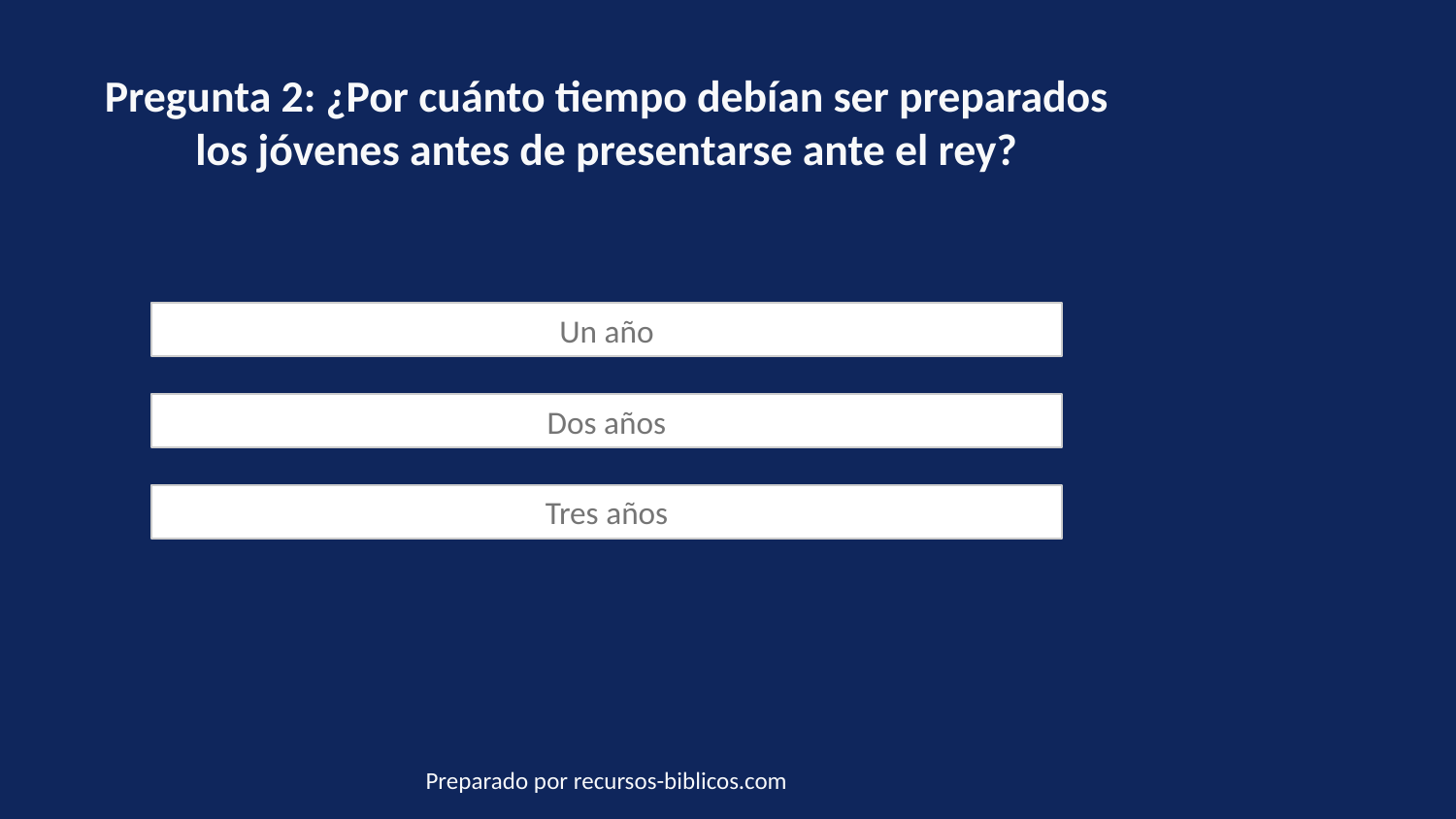

Pregunta 2: ¿Por cuánto tiempo debían ser preparados los jóvenes antes de presentarse ante el rey?
Un año
Dos años
Tres años
Preparado por recursos-biblicos.com